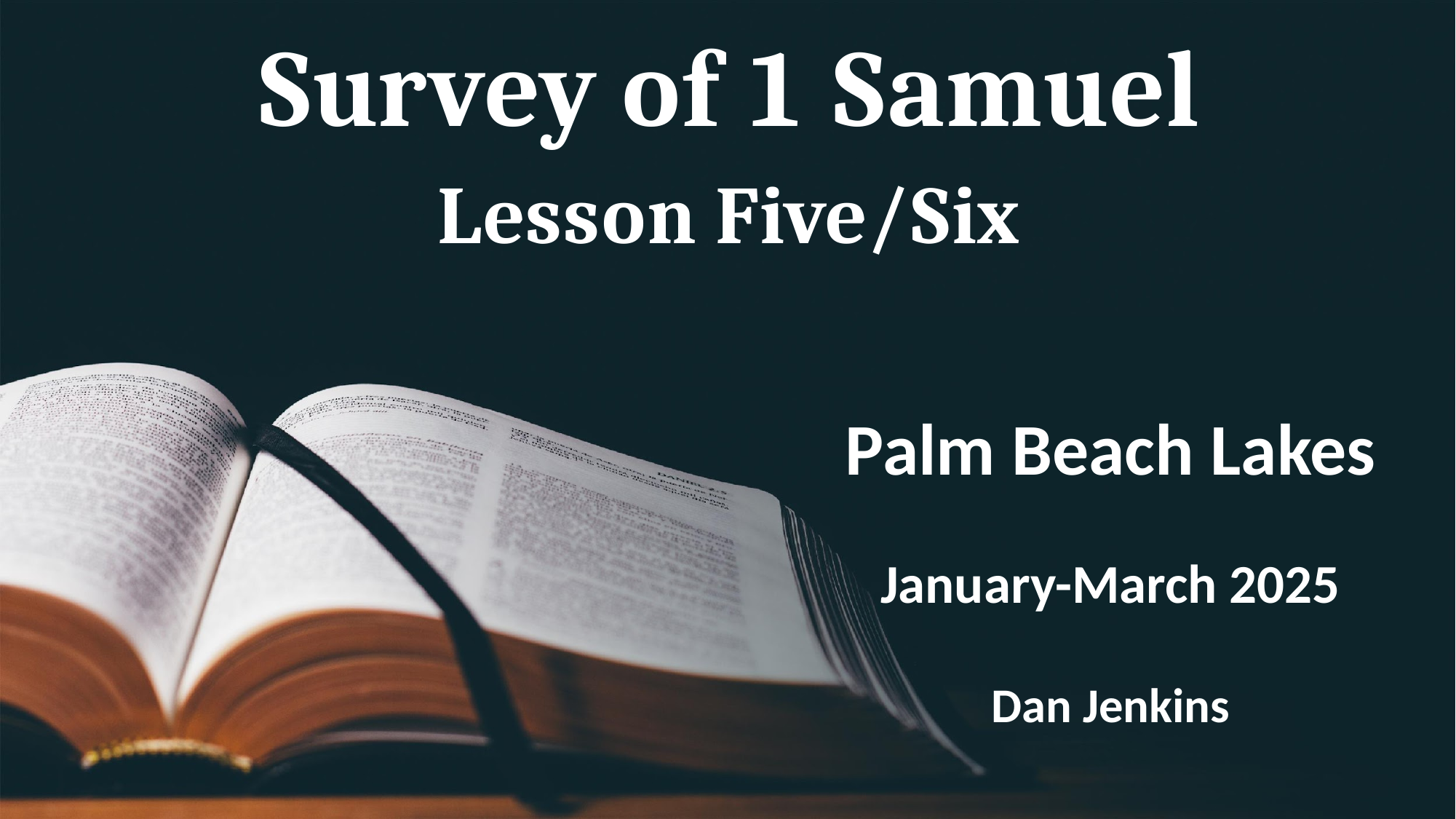

# Survey of 1 Samuel Lesson Five/Six
Palm Beach Lakes

January-March 2025

Dan Jenkins